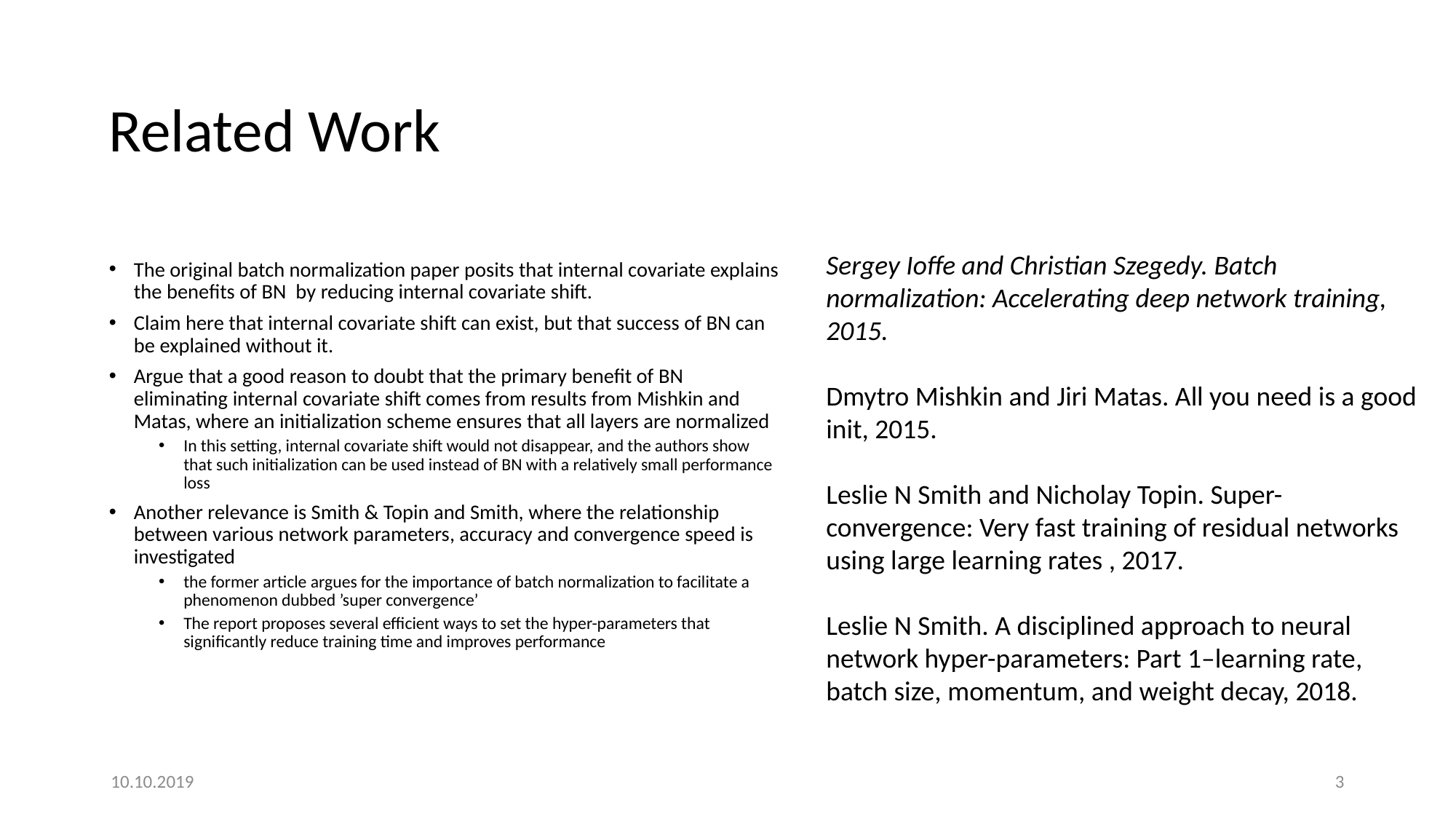

# Related Work
Sergey Ioffe and Christian Szegedy. Batch normalization: Accelerating deep network training, 2015.

Dmytro Mishkin and Jiri Matas. All you need is a good init, 2015.

Leslie N Smith and Nicholay Topin. Super-convergence: Very fast training of residual networks
using large learning rates , 2017.

Leslie N Smith. A disciplined approach to neural network hyper-parameters: Part 1–learning rate, batch size, momentum, and weight decay, 2018.
The original batch normalization paper posits that internal covariate explains the beneﬁts of BN  by reducing internal covariate shift.
Claim here that internal covariate shift can exist, but that success of BN can be explained without it.
Argue that a good reason to doubt that the primary beneﬁt of BN eliminating internal covariate shift comes from results from Mishkin and Matas, where an initialization scheme ensures that all layers are normalized
In this setting, internal covariate shift would not disappear, and the authors show that such initialization can be used instead of BN with a relatively small performance loss
Another relevance is Smith & Topin and Smith, where the relationship between various network parameters, accuracy and convergence speed is investigated
the former article argues for the importance of batch normalization to facilitate a phenomenon dubbed ’super convergence’
The report proposes several efficient ways to set the hyper-parameters that significantly reduce training time and improves performance

10.10.2019

3